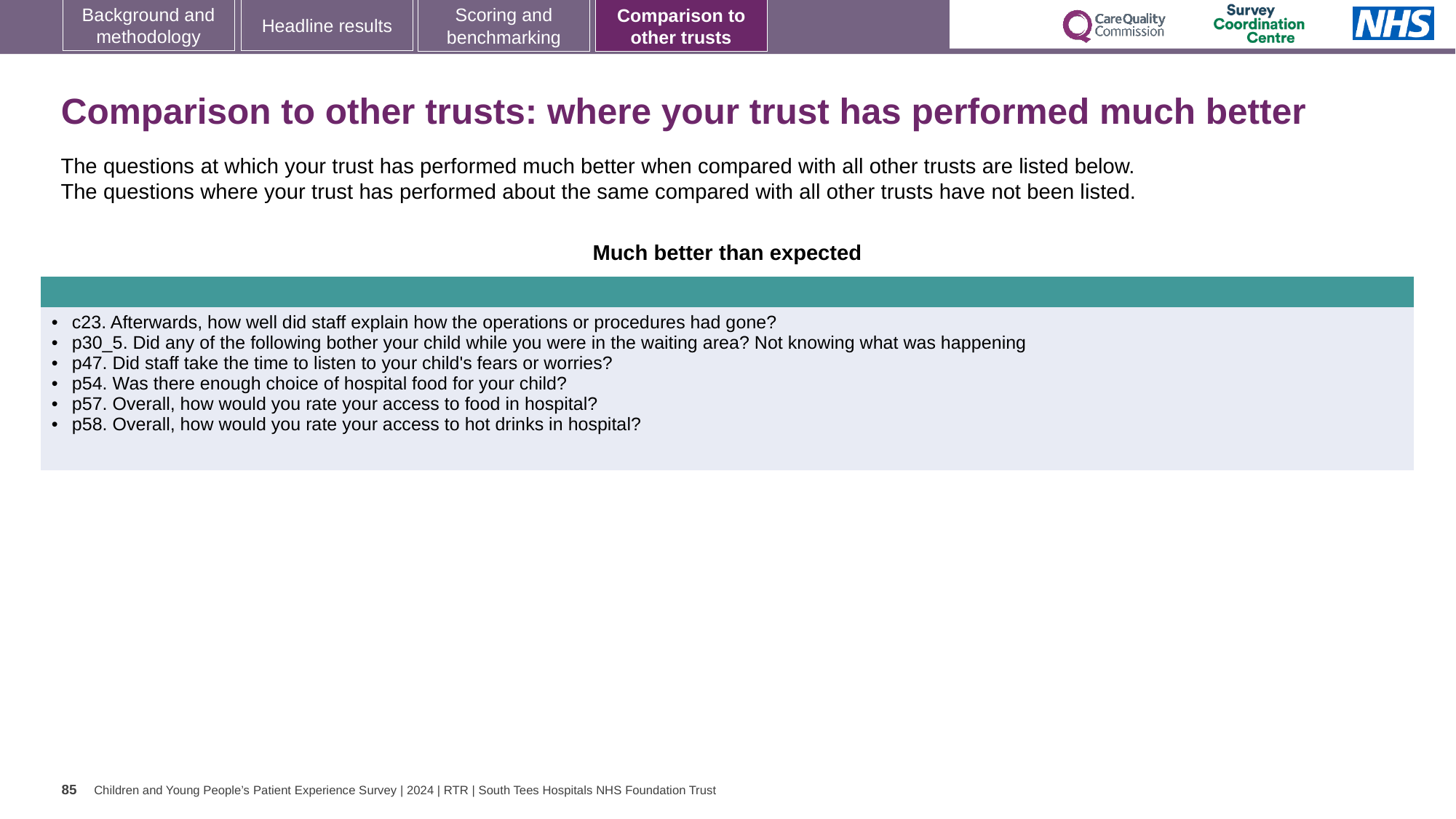

# Comparison to other trusts: where your trust has performed much better
The questions at which your trust has performed much better when compared with all other trusts are listed below.
The questions where your trust has performed about the same compared with all other trusts have not been listed.
| Much better than expected |
| --- |
|  |
| c23. Afterwards, how well did staff explain how the operations or procedures had gone? p30\_5. Did any of the following bother your child while you were in the waiting area? Not knowing what was happening p47. Did staff take the time to listen to your child's fears or worries? p54. Was there enough choice of hospital food for your child? p57. Overall, how would you rate your access to food in hospital? p58. Overall, how would you rate your access to hot drinks in hospital? |
85